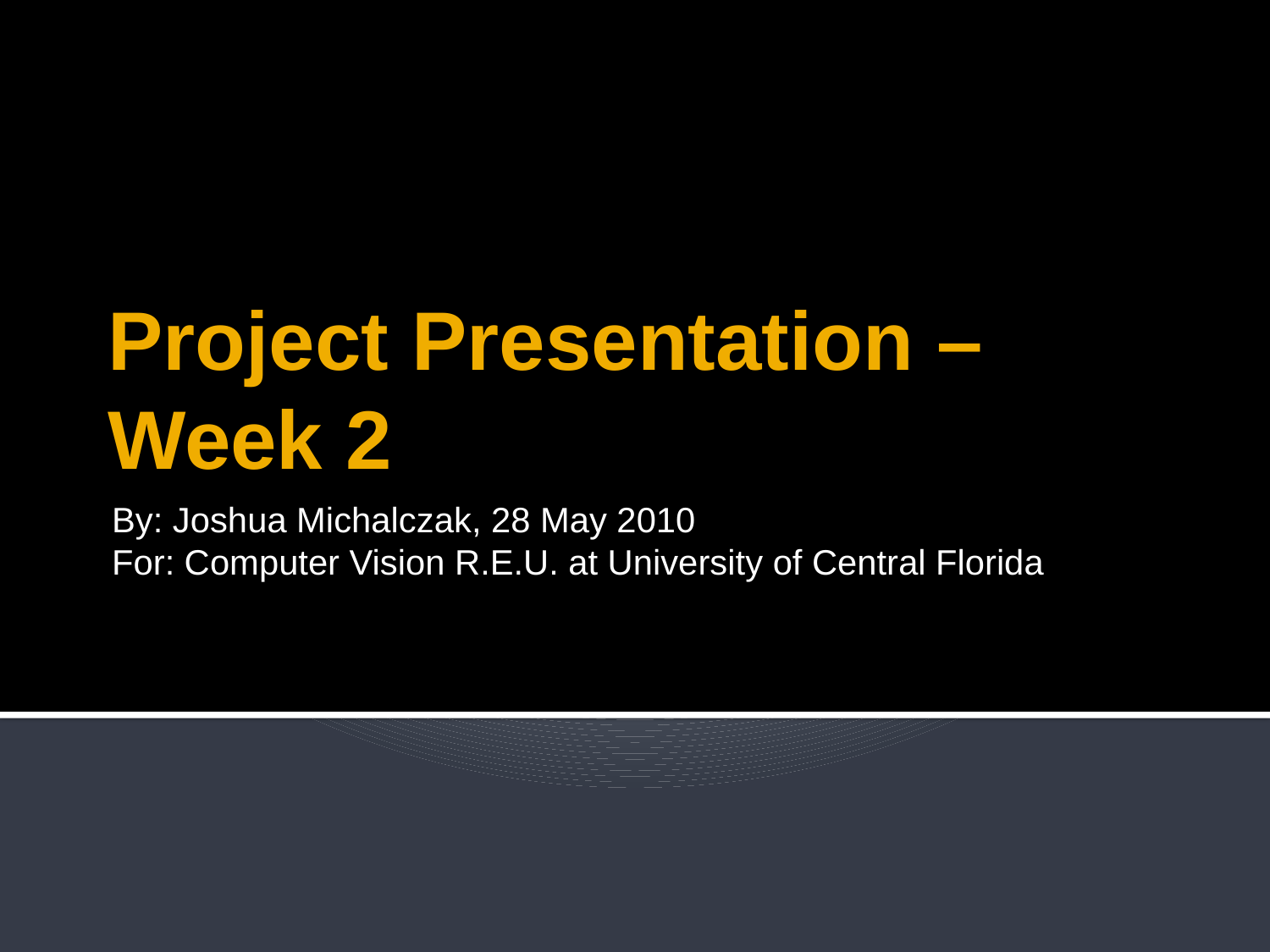

# Project Presentation – Week 2
By: Joshua Michalczak, 28 May 2010
For: Computer Vision R.E.U. at University of Central Florida